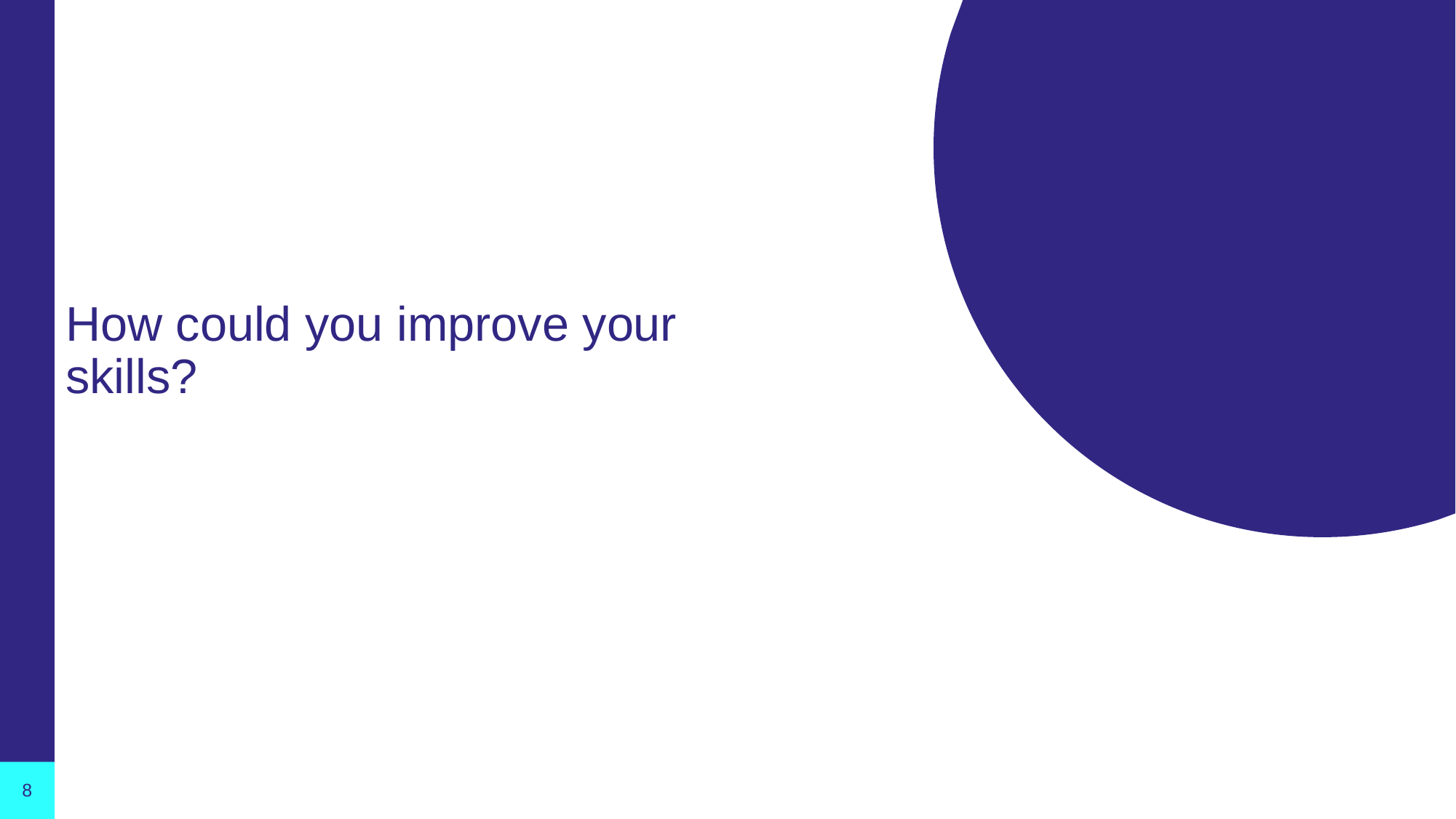

#
How could you improve your skills?
8